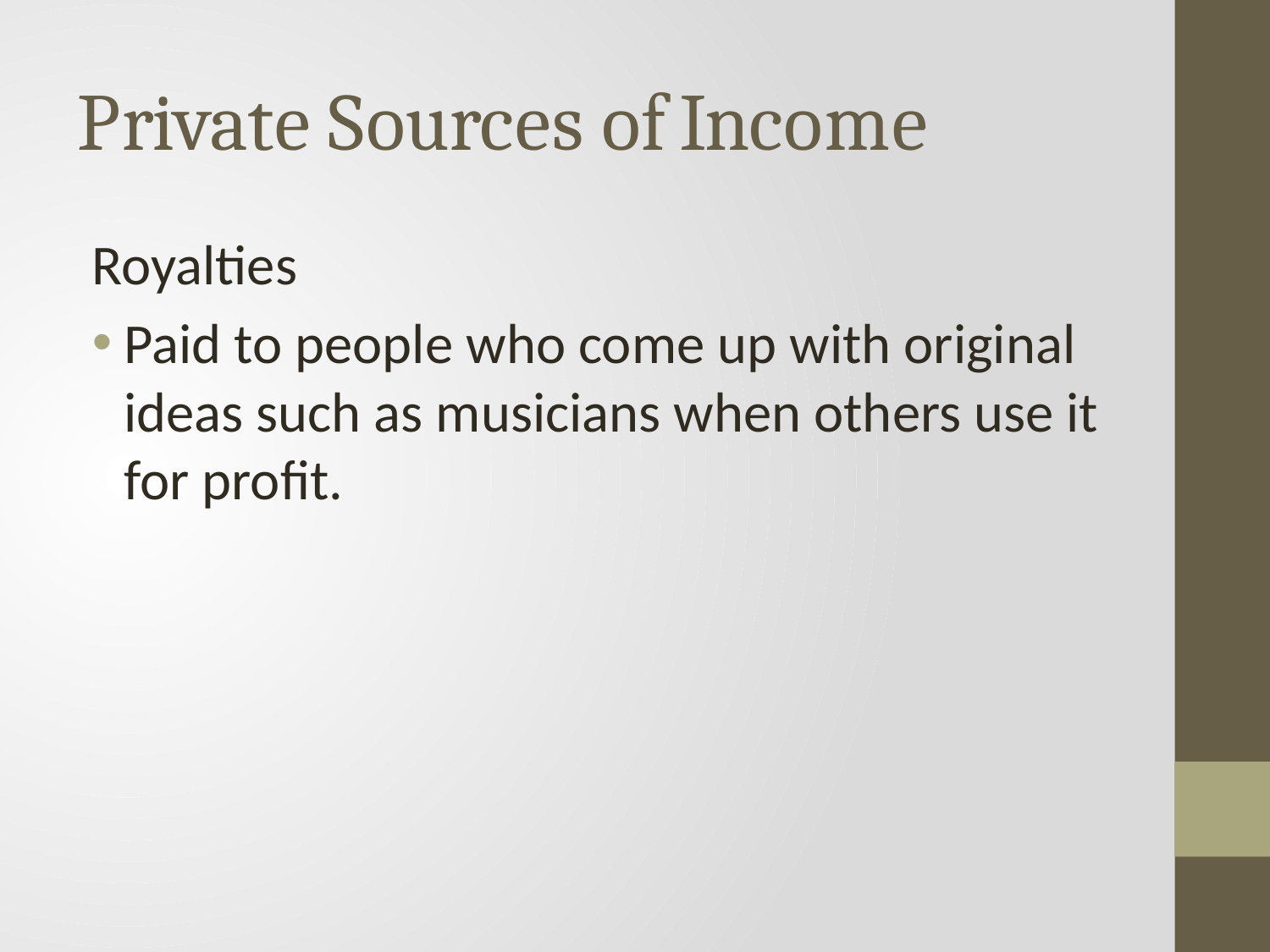

# Private Sources of Income
Royalties
Paid to people who come up with original ideas such as musicians when others use it for profit.